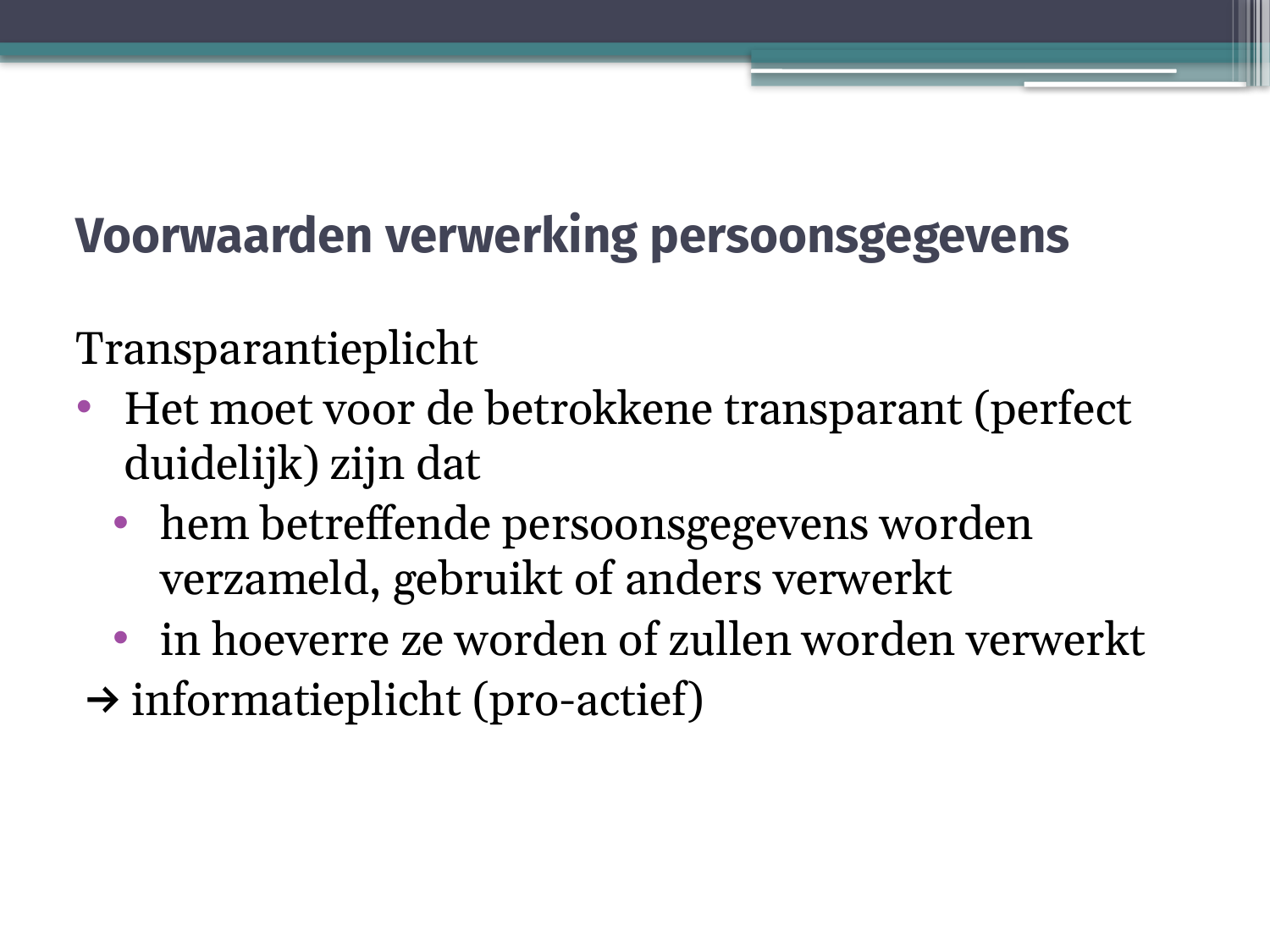

# Voorwaarden verwerking persoonsgegevens
Transparantieplicht
Het moet voor de betrokkene transparant (perfect duidelijk) zijn dat
hem betreffende persoonsgegevens worden verzameld, gebruikt of anders verwerkt
in hoeverre ze worden of zullen worden verwerkt
 → informatieplicht (pro-actief)